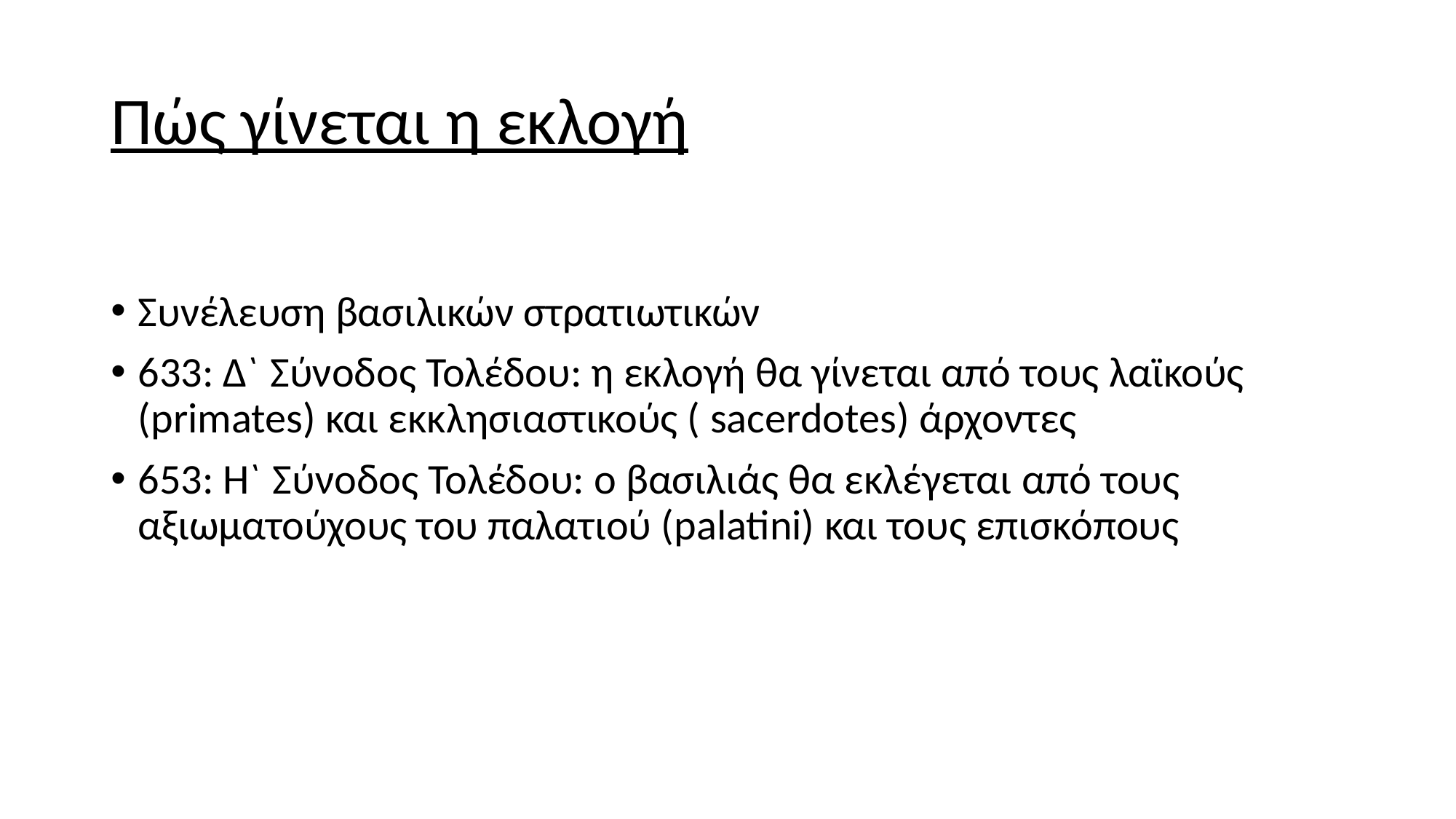

# Πώς γίνεται η εκλογή

Συνέλευση βασιλικών στρατιωτικών
633: Δ` Σύνοδος Τολέδου: η εκλογή θα γίνεται από τους λαϊκούς (primates) και εκκλησιαστικούς ( sacerdotes) άρχοντες
653: Η` Σύνοδος Τολέδου: ο βασιλιάς θα εκλέγεται από τους αξιωματούχους του παλατιού (palatini) και τους επισκόπους